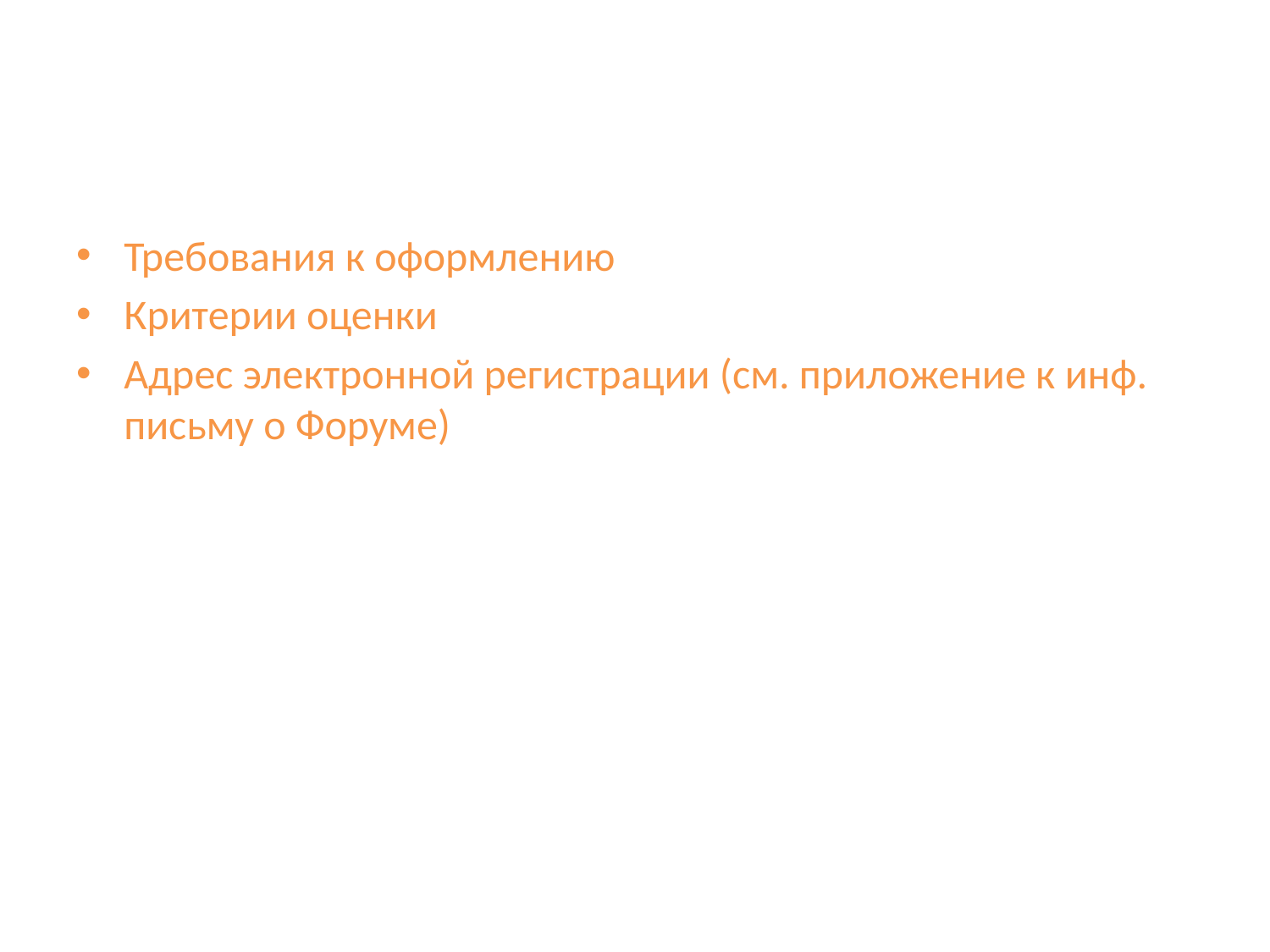

Требования к оформлению
Критерии оценки
Адрес электронной регистрации (см. приложение к инф. письму о Форуме)